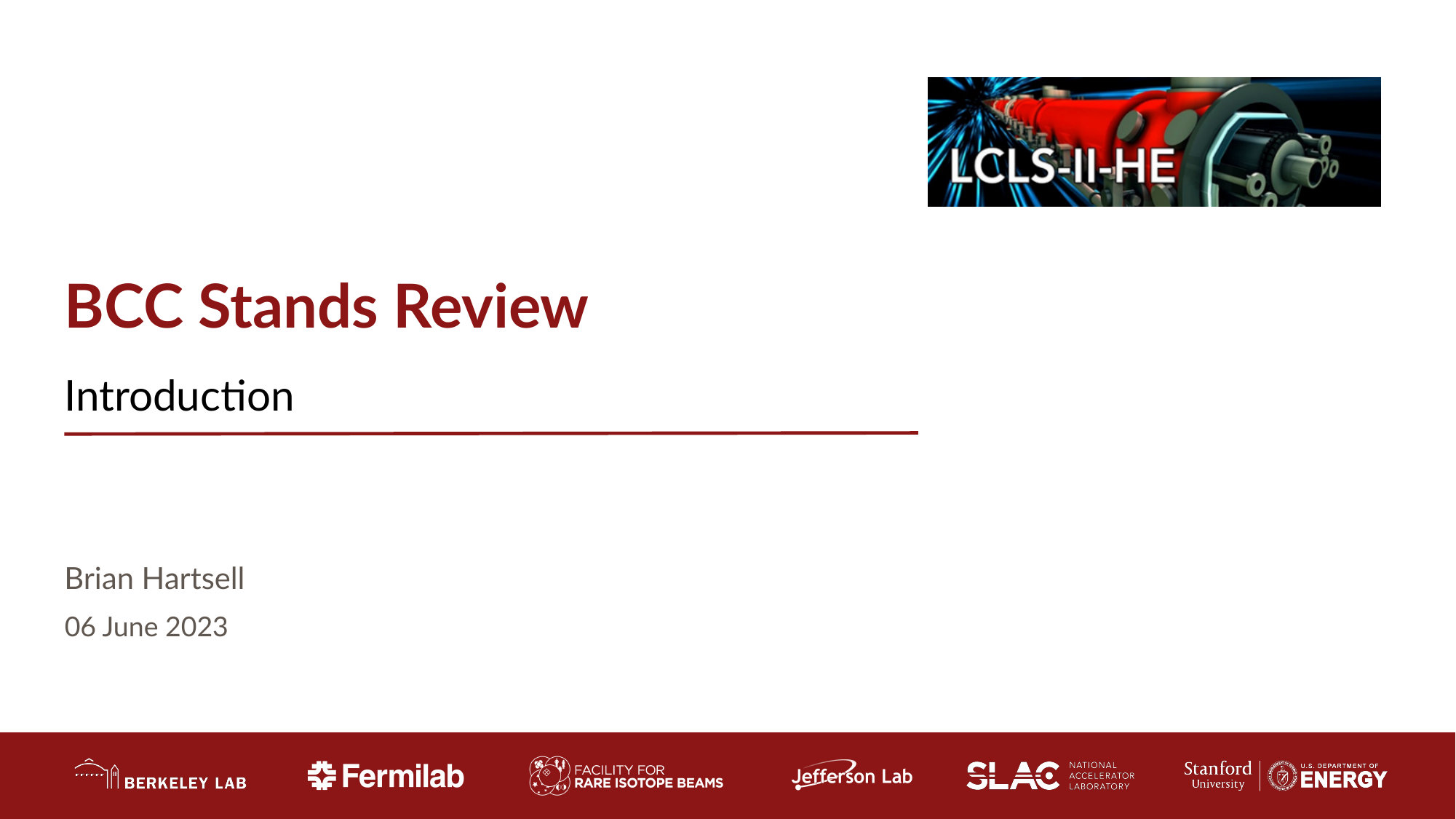

BCC Stands Review
Introduction
Brian Hartsell
06 June 2023